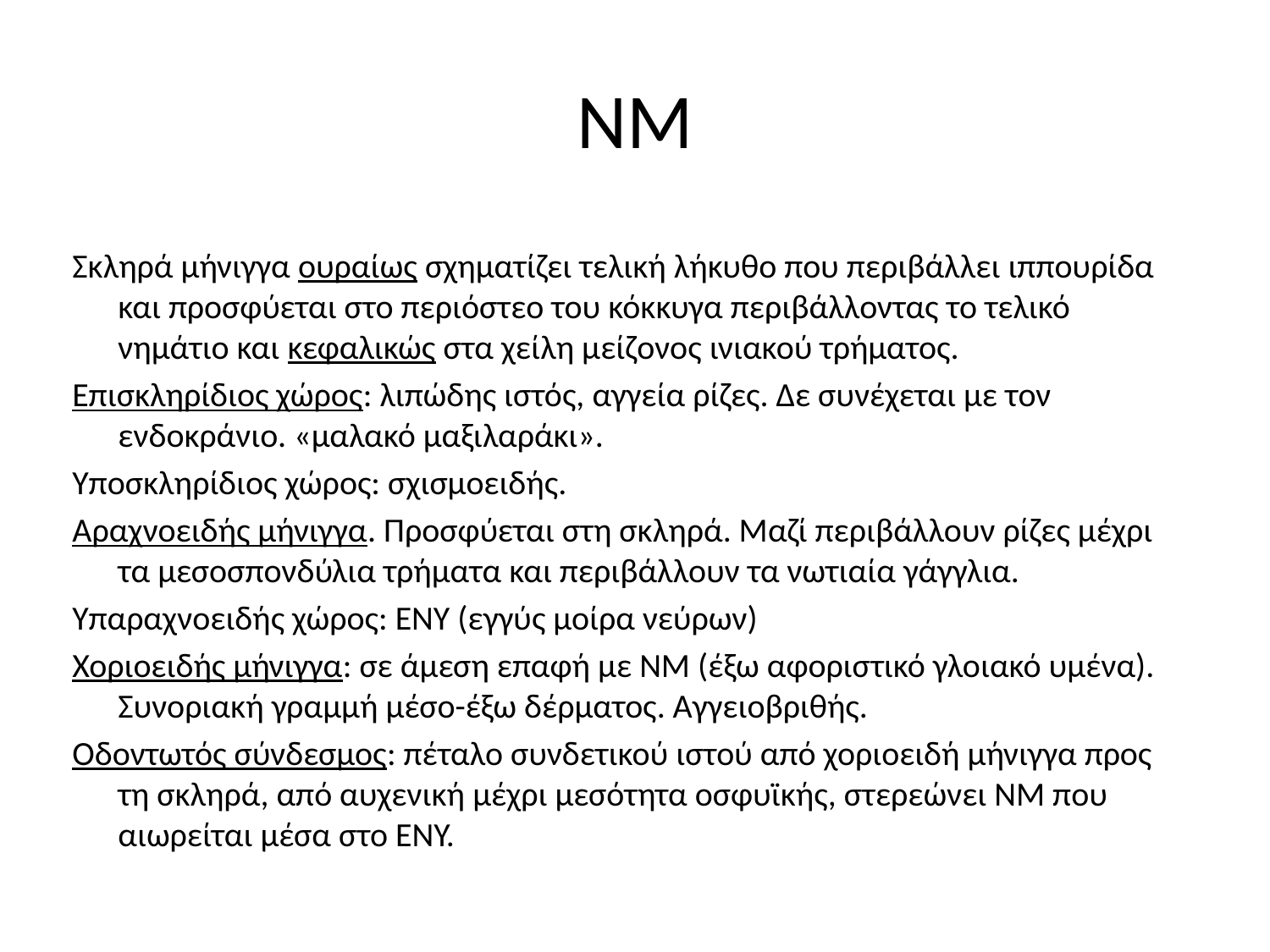

# ΝΜ
Σκληρά μήνιγγα ουραίως σχηματίζει τελική λήκυθο που περιβάλλει ιππουρίδα και προσφύεται στο περιόστεο του κόκκυγα περιβάλλοντας το τελικό νημάτιο και κεφαλικώς στα χείλη μείζονος ινιακού τρήματος.
Επισκληρίδιος χώρος: λιπώδης ιστός, αγγεία ρίζες. Δε συνέχεται με τον ενδοκράνιο. «μαλακό μαξιλαράκι».
Υποσκληρίδιος χώρος: σχισμοειδής.
Αραχνοειδής μήνιγγα. Προσφύεται στη σκληρά. Μαζί περιβάλλουν ρίζες μέχρι τα μεσοσπονδύλια τρήματα και περιβάλλουν τα νωτιαία γάγγλια.
Υπαραχνοειδής χώρος: ΕΝΥ (εγγύς μοίρα νεύρων)
Χοριοειδής μήνιγγα: σε άμεση επαφή με ΝΜ (έξω αφοριστικό γλοιακό υμένα). Συνοριακή γραμμή μέσο-έξω δέρματος. Αγγειοβριθής.
Οδοντωτός σύνδεσμος: πέταλο συνδετικού ιστού από χοριοειδή μήνιγγα προς τη σκληρά, από αυχενική μέχρι μεσότητα οσφυϊκής, στερεώνει ΝΜ που αιωρείται μέσα στο ΕΝΥ.